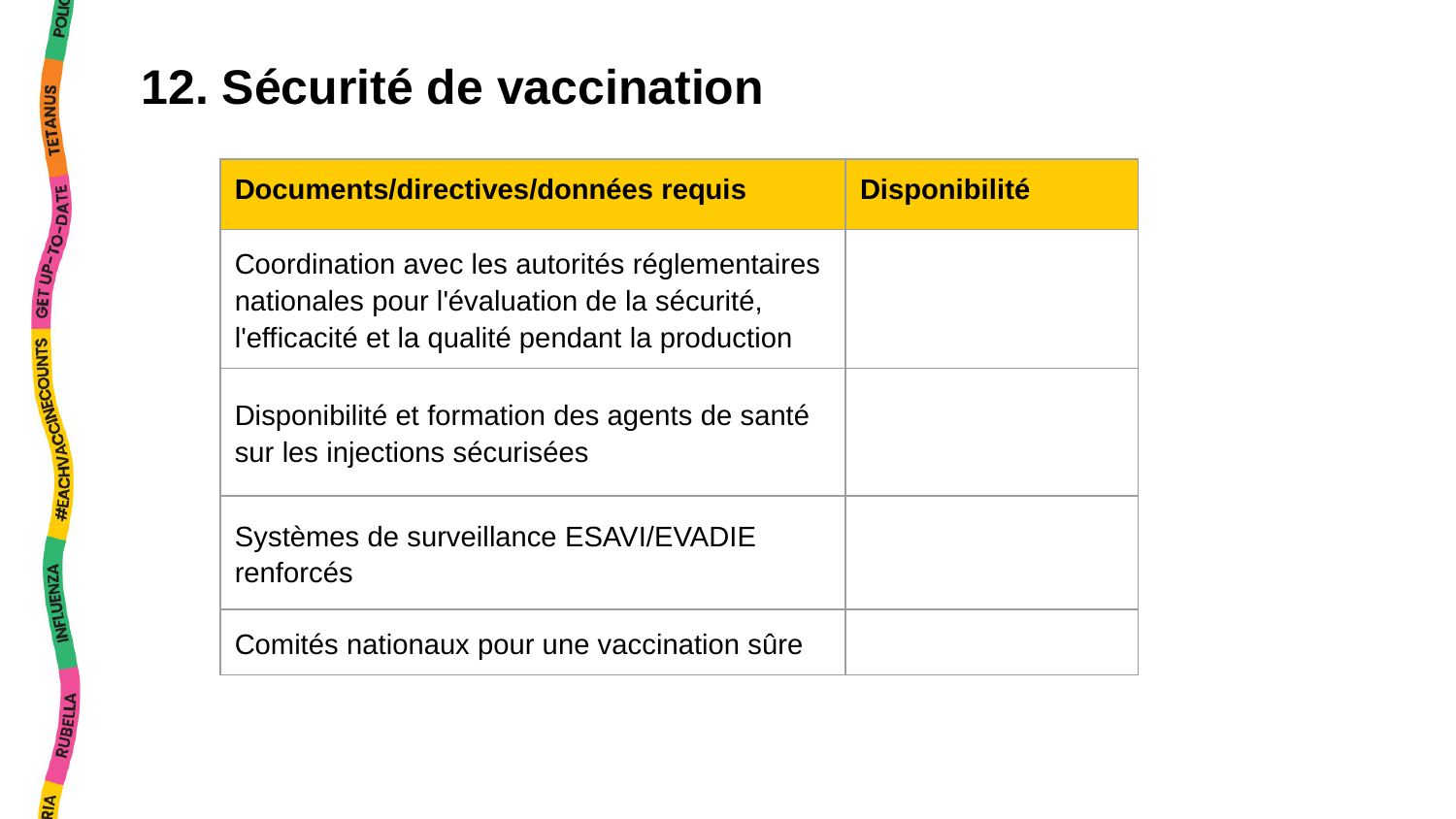

12. Sécurité de vaccination
| Documents/directives/données requis | Disponibilité |
| --- | --- |
| Coordination avec les autorités réglementaires nationales pour l'évaluation de la sécurité, l'efficacité et la qualité pendant la production |  |
| Disponibilité et formation des agents de santé sur les injections sécurisées |  |
| Systèmes de surveillance ESAVI/EVADIE renforcés |  |
| Comités nationaux pour une vaccination sûre |  |